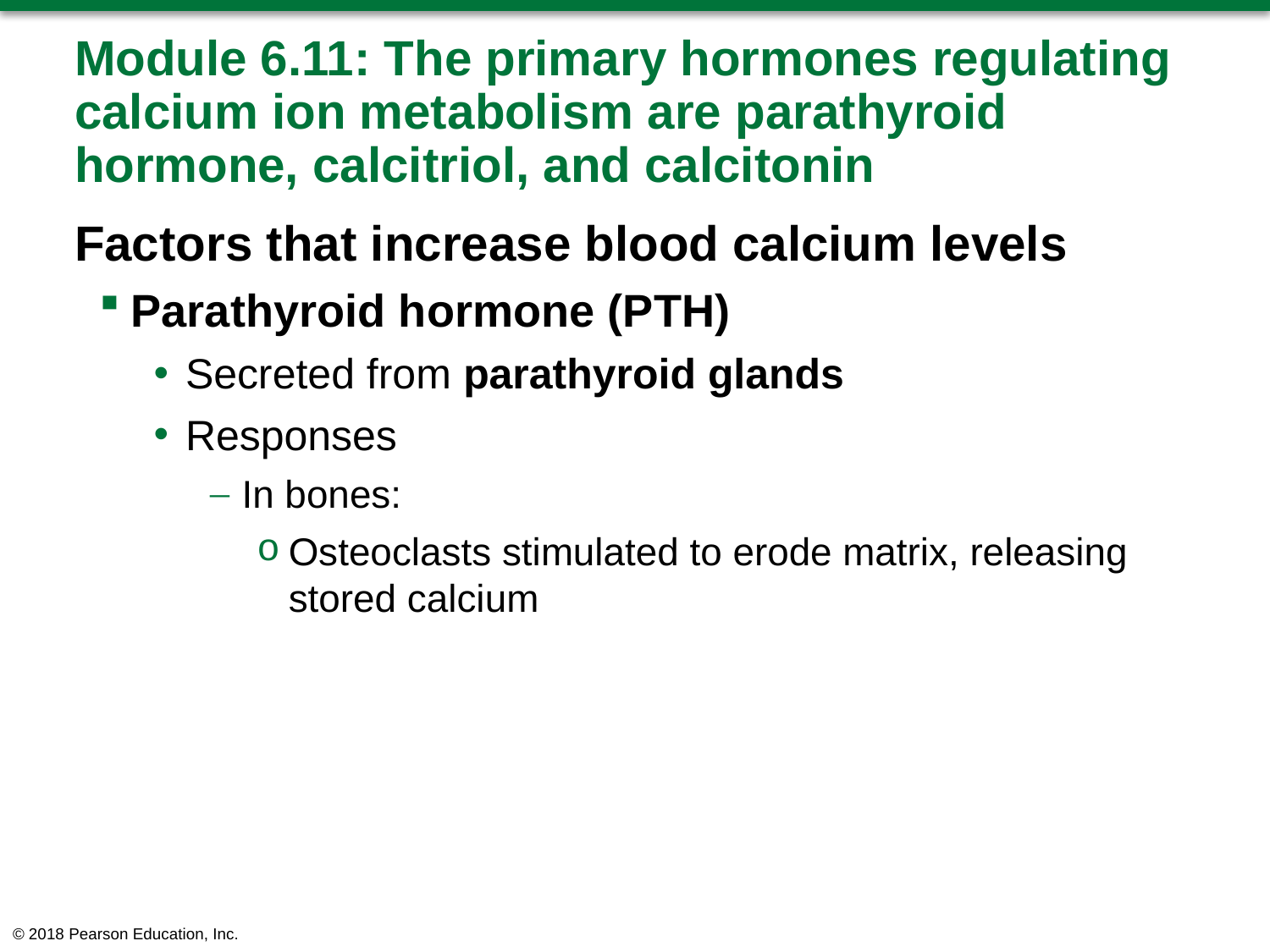

# Module 6.11: The primary hormones regulating calcium ion metabolism are parathyroid hormone, calcitriol, and calcitonin
Factors that increase blood calcium levels
Parathyroid hormone (PTH)
Secreted from parathyroid glands
Responses
In bones:
Osteoclasts stimulated to erode matrix, releasing stored calcium
© 2018 Pearson Education, Inc.